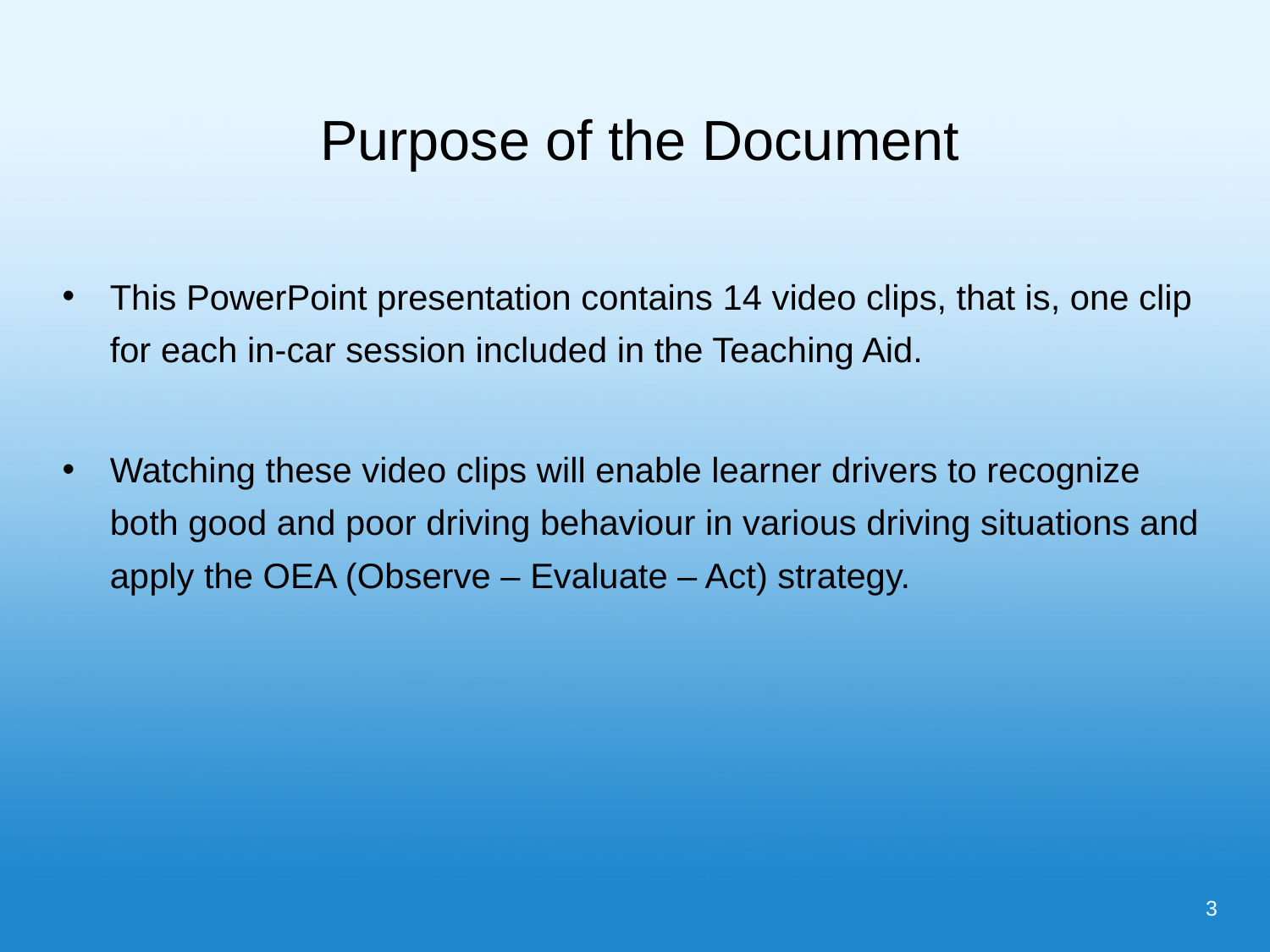

# Purpose of the Document
This PowerPoint presentation contains 14 video clips, that is, one clip for each in-car session included in the Teaching Aid.

Watching these video clips will enable learner drivers to recognize both good and poor driving behaviour in various driving situations and apply the OEA (Observe – Evaluate – Act) strategy.

3